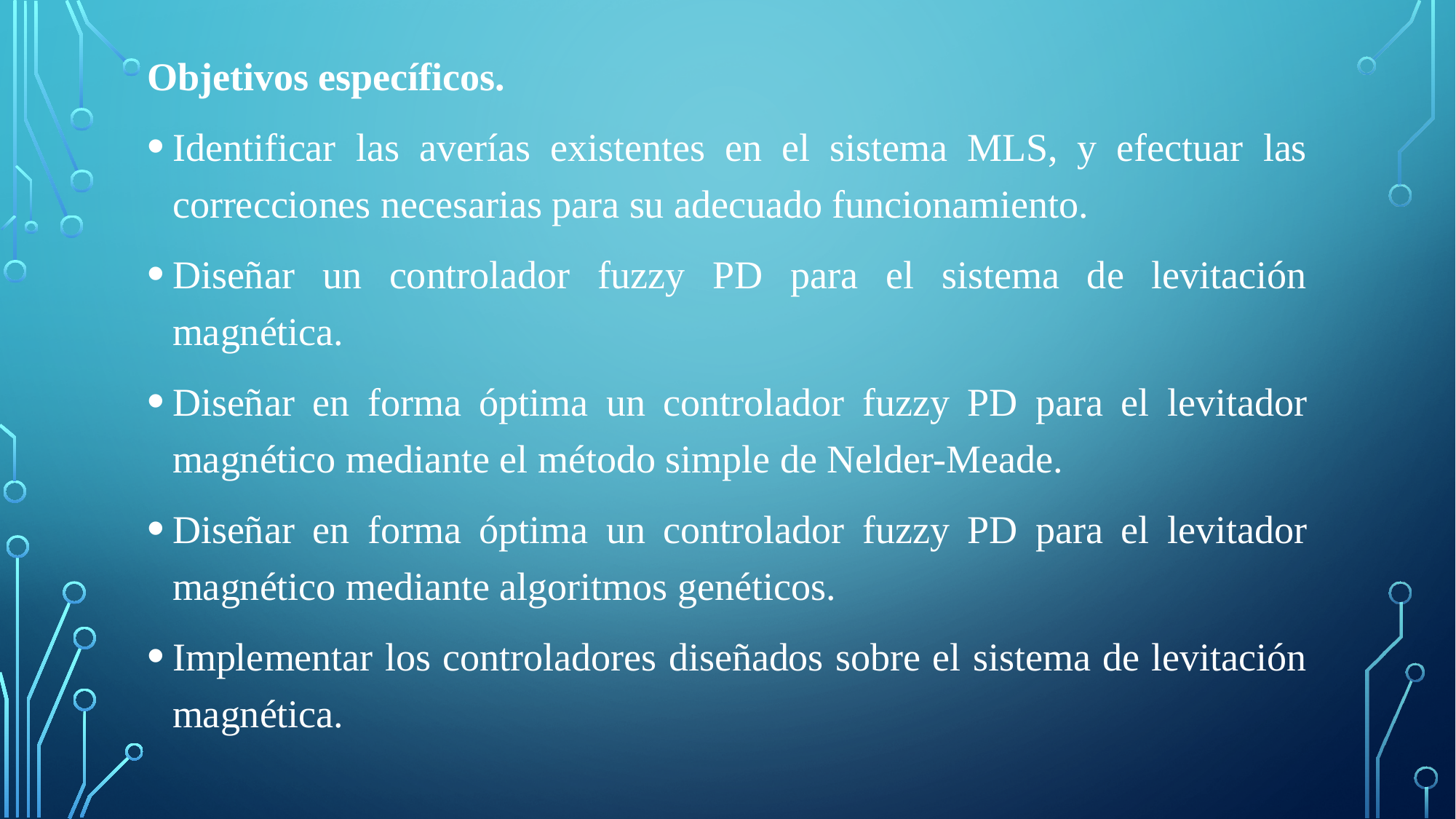

Objetivos específicos.
Identificar las averías existentes en el sistema MLS, y efectuar las correcciones necesarias para su adecuado funcionamiento.
Diseñar un controlador fuzzy PD para el sistema de levitación magnética.
Diseñar en forma óptima un controlador fuzzy PD para el levitador magnético mediante el método simple de Nelder-Meade.
Diseñar en forma óptima un controlador fuzzy PD para el levitador magnético mediante algoritmos genéticos.
Implementar los controladores diseñados sobre el sistema de levitación magnética.